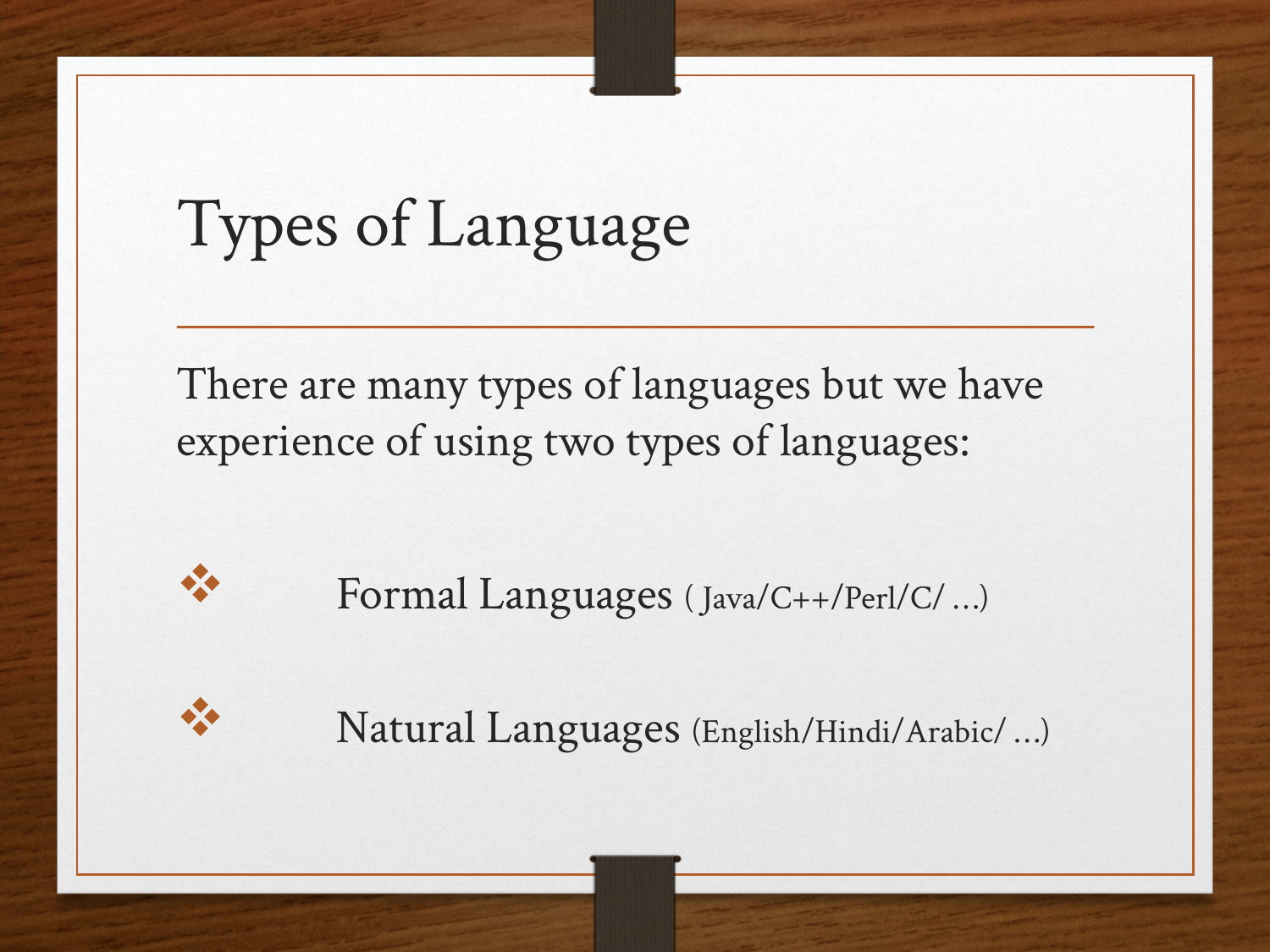

# Types of Language
There are many types of languages but we have experience of using two types of languages:

		Formal Languages ( Java/C++/Perl/C/ …)

		Natural Languages (English/Hindi/Arabic/ …)